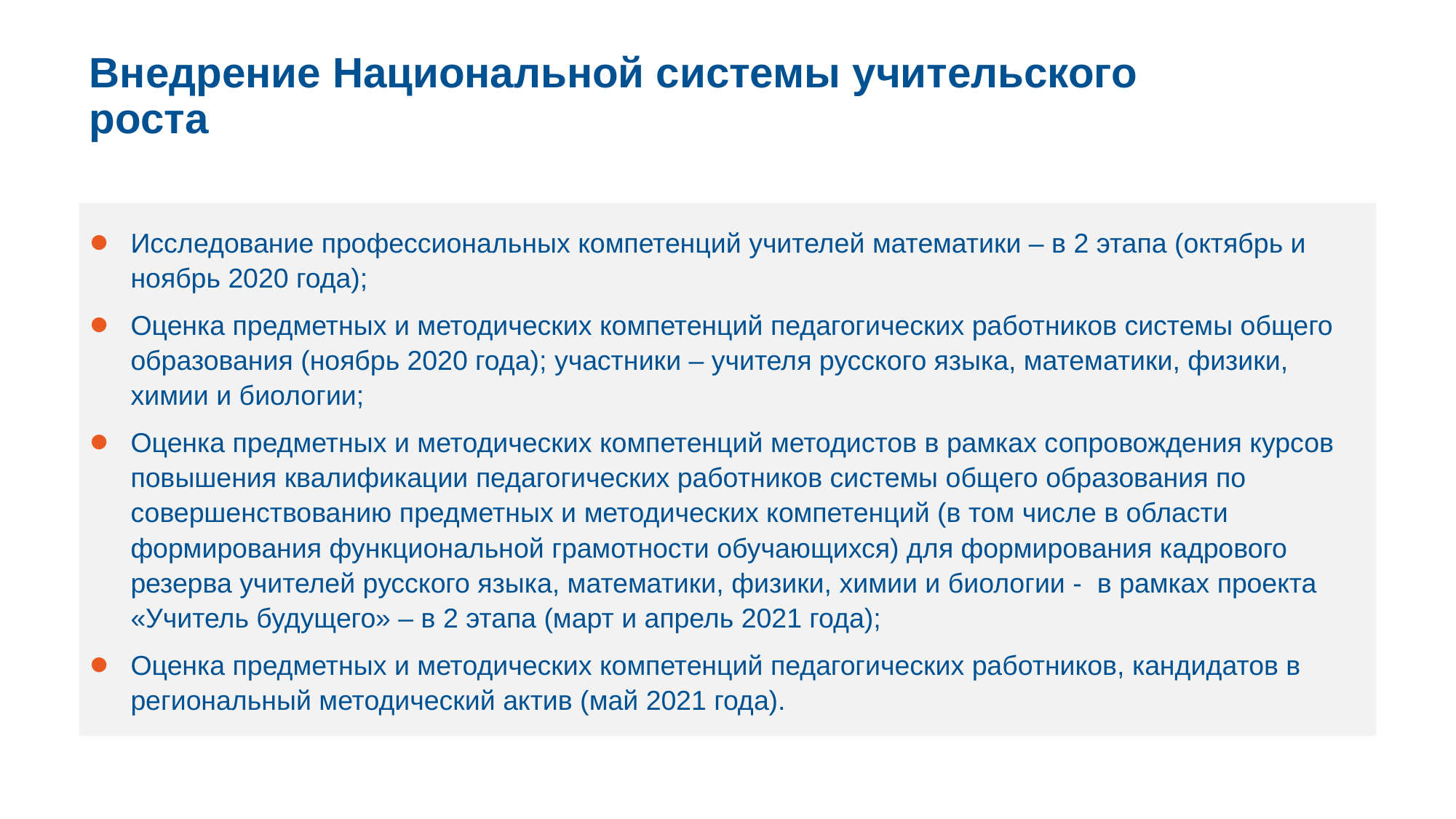

Внедрение Национальной системы учительского роста
Исследование профессиональных компетенций учителей математики – в 2 этапа (октябрь и ноябрь 2020 года);
Оценка предметных и методических компетенций педагогических работников системы общего образования (ноябрь 2020 года); участники – учителя русского языка, математики, физики, химии и биологии;
Оценка предметных и методических компетенций методистов в рамках сопровождения курсов повышения квалификации педагогических работников системы общего образования по совершенствованию предметных и методических компетенций (в том числе в области формирования функциональной грамотности обучающихся) для формирования кадрового резерва учителей русского языка, математики, физики, химии и биологии -  в рамках проекта «Учитель будущего» – в 2 этапа (март и апрель 2021 года);
Оценка предметных и методических компетенций педагогических работников, кандидатов в региональный методический актив (май 2021 года).